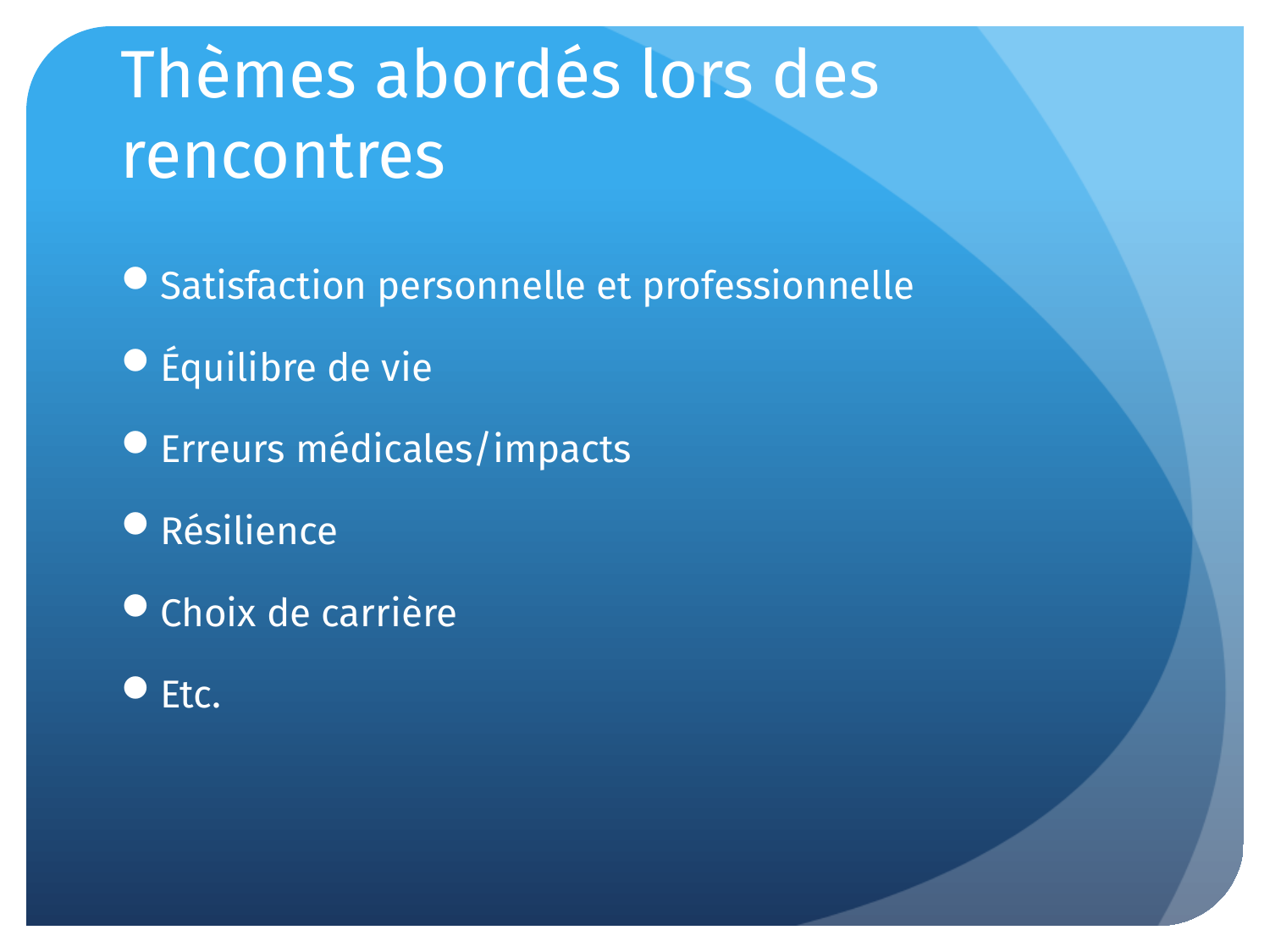

# Thèmes abordés lors des rencontres
Satisfaction personnelle et professionnelle
Équilibre de vie
Erreurs médicales/impacts
Résilience
Choix de carrière
Etc.